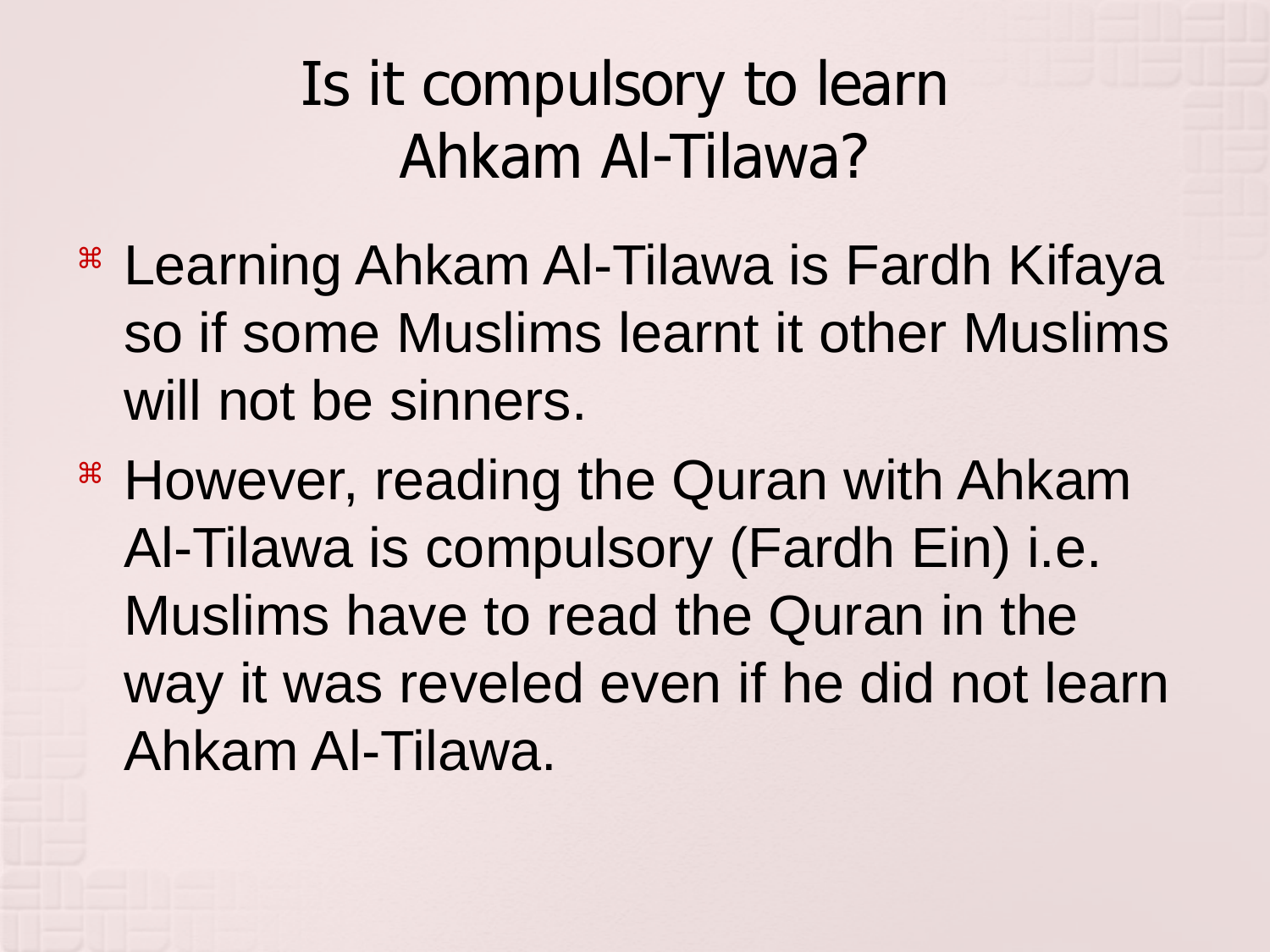

# Is it compulsory to learn Ahkam Al-Tilawa?
Learning Ahkam Al-Tilawa is Fardh Kifaya so if some Muslims learnt it other Muslims will not be sinners.
However, reading the Quran with Ahkam
Al-Tilawa is compulsory (Fardh Ein) i.e. Muslims have to read the Quran in the way it was reveled even if he did not learn Ahkam Al-Tilawa.